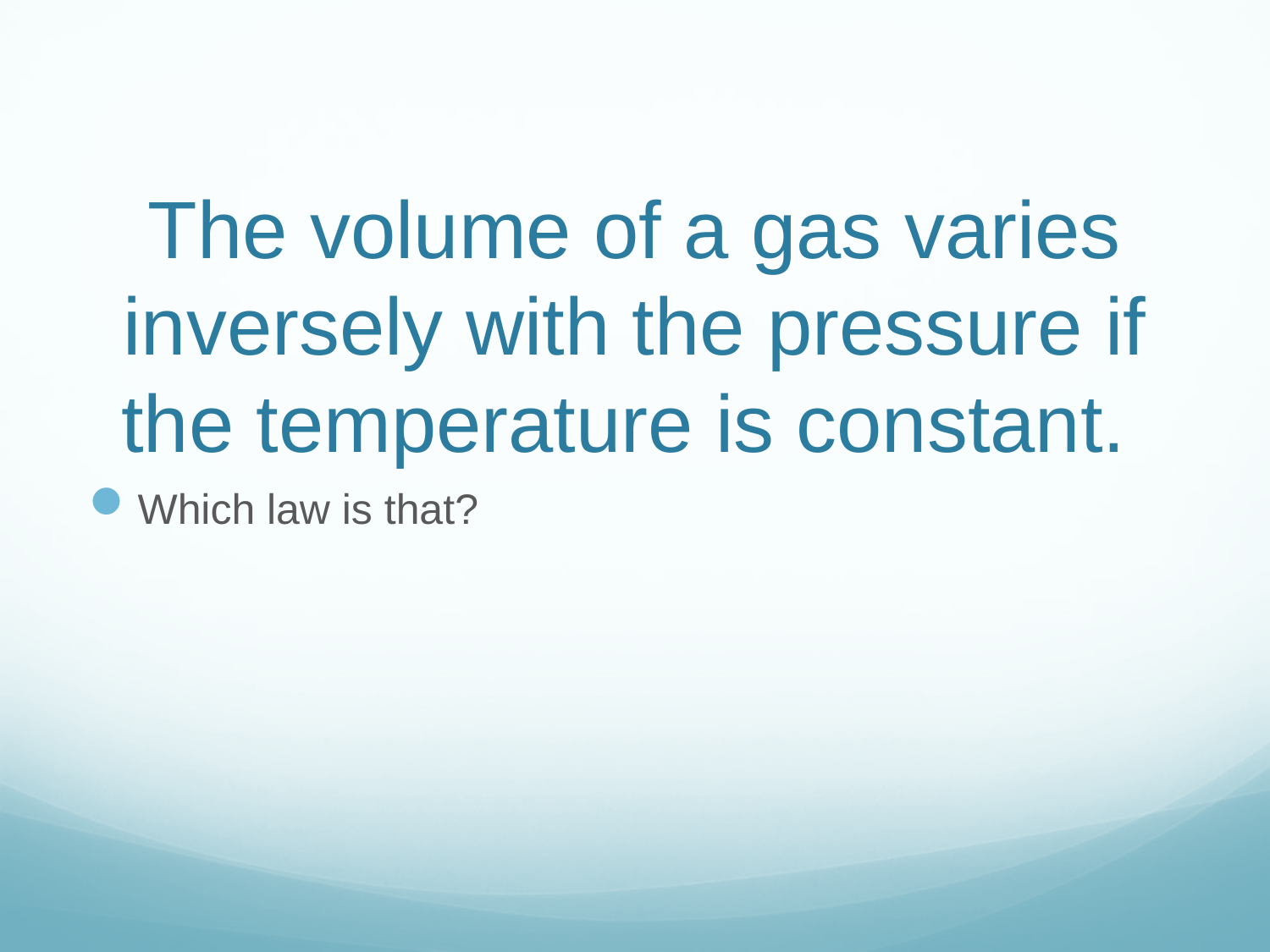

# The volume of a gas varies inversely with the pressure if the temperature is constant.
Which law is that?